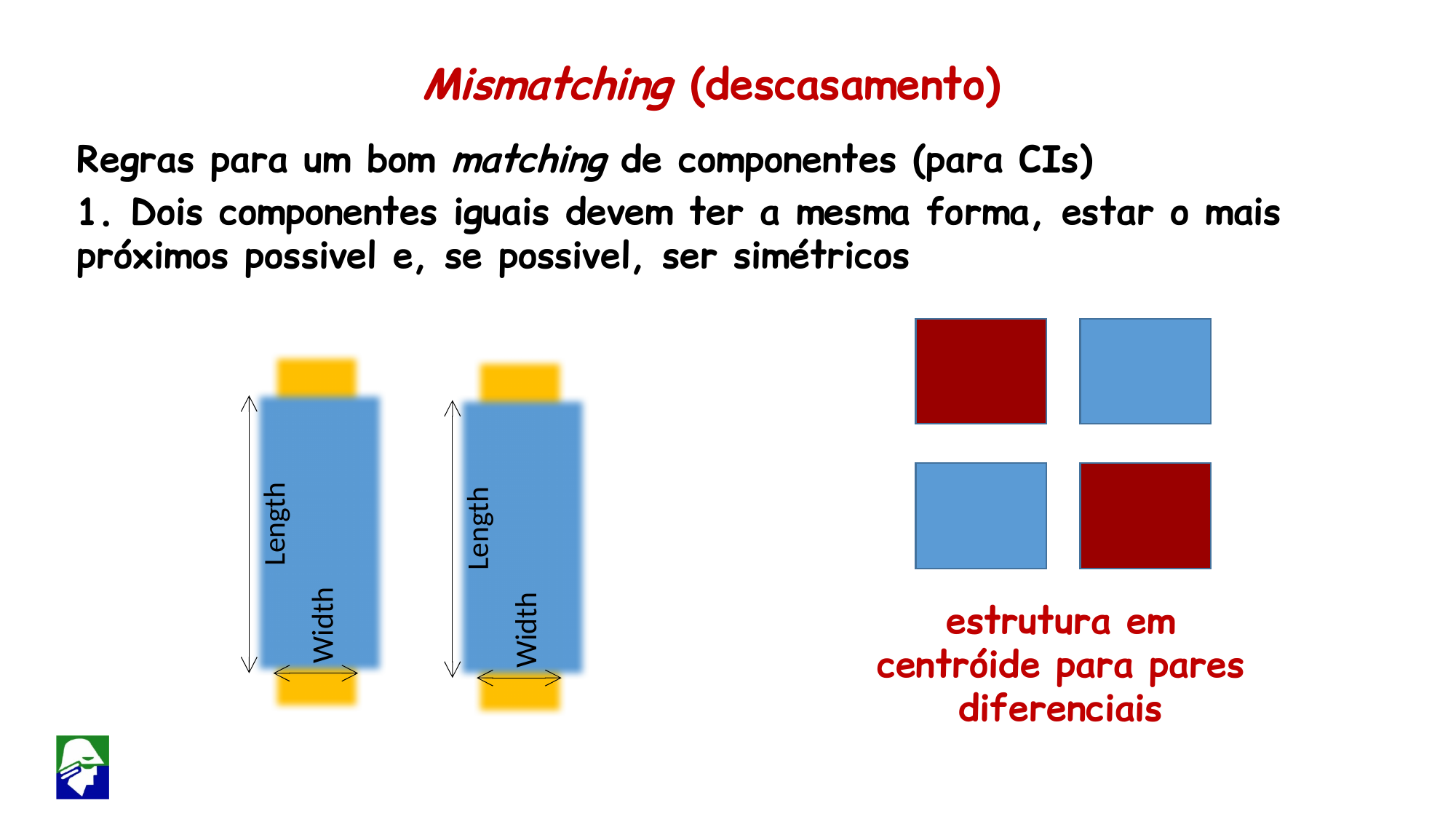

Mismatching (descasamento)
Regras para um bom matching de componentes (para CIs)
1. Dois componentes iguais devem ter a mesma forma, estar o mais próximos possivel e, se possivel, ser simétricos

Length

Width
Length

Width
estrutura em centróide para pares diferenciais
626